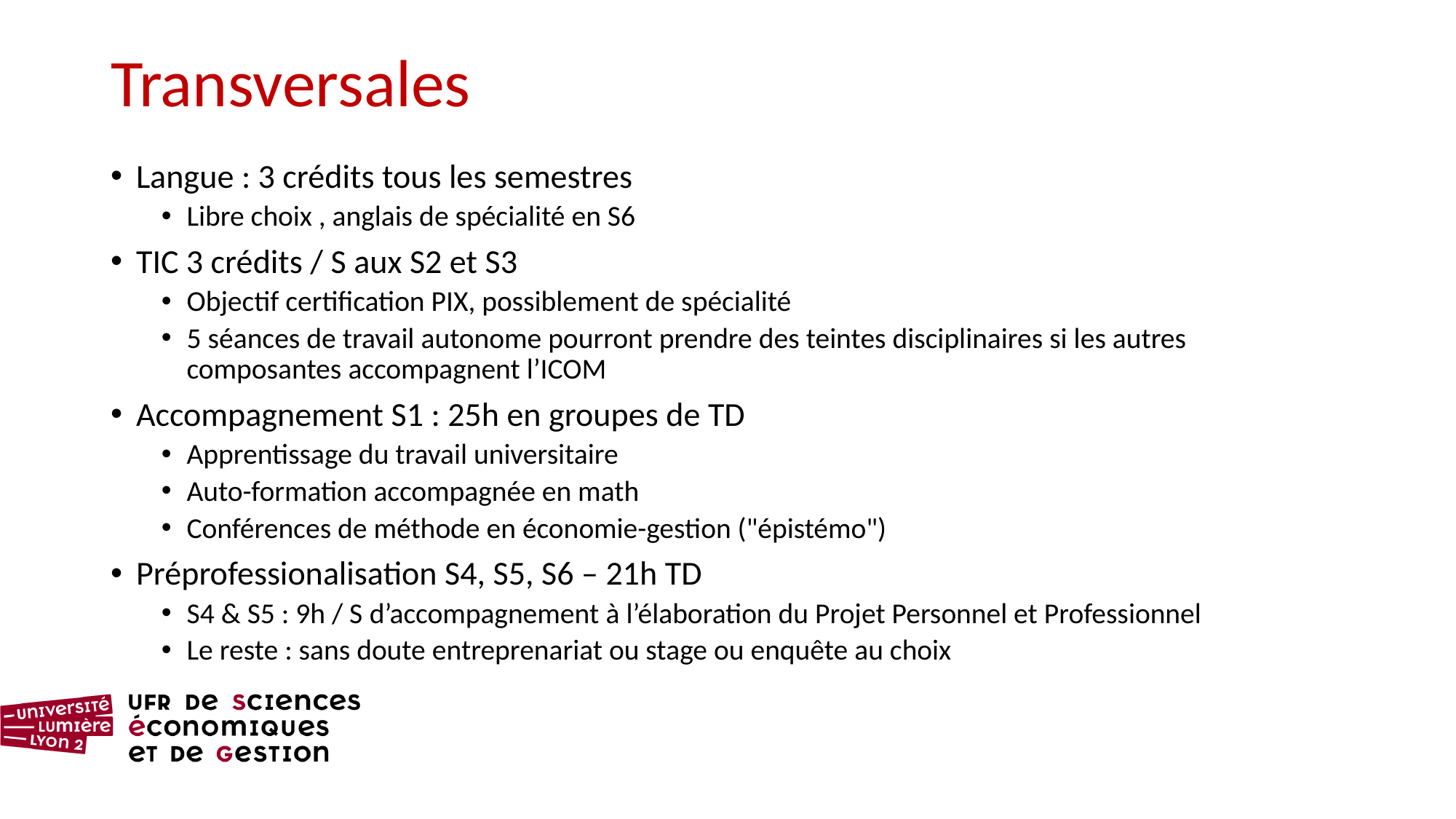

Transversales
Langue : 3 crédits tous les semestres
Libre choix , anglais de spécialité en S6
TIC 3 crédits / S aux S2 et S3
Objectif certification PIX, possiblement de spécialité
5 séances de travail autonome pourront prendre des teintes disciplinaires si les autres composantes accompagnent l’ICOM
Accompagnement S1 : 25h en groupes de TD
Apprentissage du travail universitaire
Auto-formation accompagnée en math
Conférences de méthode en économie-gestion ("épistémo")
Préprofessionalisation S4, S5, S6 – 21h TD
S4 & S5 : 9h / S d’accompagnement à l’élaboration du Projet Personnel et Professionnel
Le reste : sans doute entreprenariat ou stage ou enquête au choix